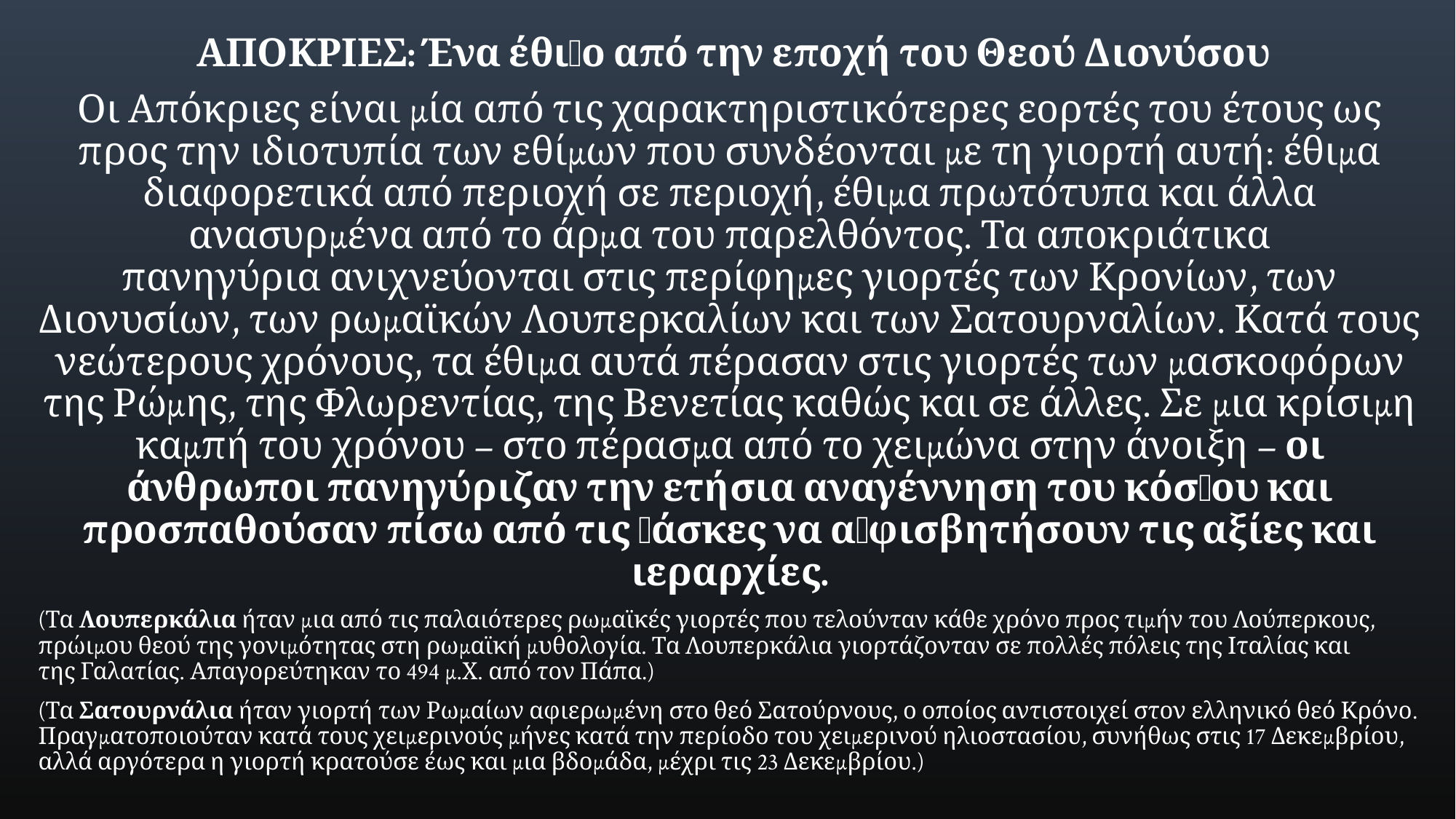

ΑΠΟΚΡΙΕΣ: Ένα έθιμο από την εποχή του Θεού Διονύσου
Οι Απόκριες είναι μία από τις χαρακτηριστικότερες εορτές του έτους ως προς την ιδιοτυπία των εθίμων που συνδέονται με τη γιορτή αυτή: έθιμα διαφορετικά από περιοχή σε περιοχή, έθιμα πρωτότυπα και άλλα ανασυρμένα από το άρμα του παρελθόντος. Τα αποκριάτικα πανηγύρια ανιχνεύονται στις περίφημες γιορτές των Κρονίων, των Διονυσίων, των ρωμαϊκών Λουπερκαλίων και των Σατουρναλίων. Κατά τους νεώτερους χρόνους, τα έθιμα αυτά πέρασαν στις γιορτές των μασκοφόρων της Ρώμης, της Φλωρεντίας, της Βενετίας καθώς και σε άλλες. Σε μια κρίσιμη καμπή του χρόνου – στο πέρασμα από το χειμώνα στην άνοιξη – οι άνθρωποι πανηγύριζαν την ετήσια αναγέννηση του κόσμου και προσπαθούσαν πίσω από τις μάσκες να αμφισβητήσουν τις αξίες και ιεραρχίες.
(Τα Λουπερκάλια ήταν μια από τις παλαιότερες ρωμαϊκές γιορτές που τελούνταν κάθε χρόνο προς τιμήν του Λούπερκους, πρώιμου θεού της γονιμότητας στη ρωμαϊκή μυθολογία. Τα Λουπερκάλια γιορτάζονταν σε πολλές πόλεις της Ιταλίας και της Γαλατίας. Απαγορεύτηκαν το 494 μ.Χ. από τον Πάπα.)
(Τα Σατουρνάλια ήταν γιορτή των Ρωμαίων αφιερωμένη στο θεό Σατούρνους, ο οποίος αντιστοιχεί στον ελληνικό θεό Κρόνο. Πραγματοποιούταν κατά τους χειμερινούς μήνες κατά την περίοδο του χειμερινού ηλιοστασίου, συνήθως στις 17 Δεκεμβρίου, αλλά αργότερα η γιορτή κρατούσε έως και μια βδομάδα, μέχρι τις 23 Δεκεμβρίου.)